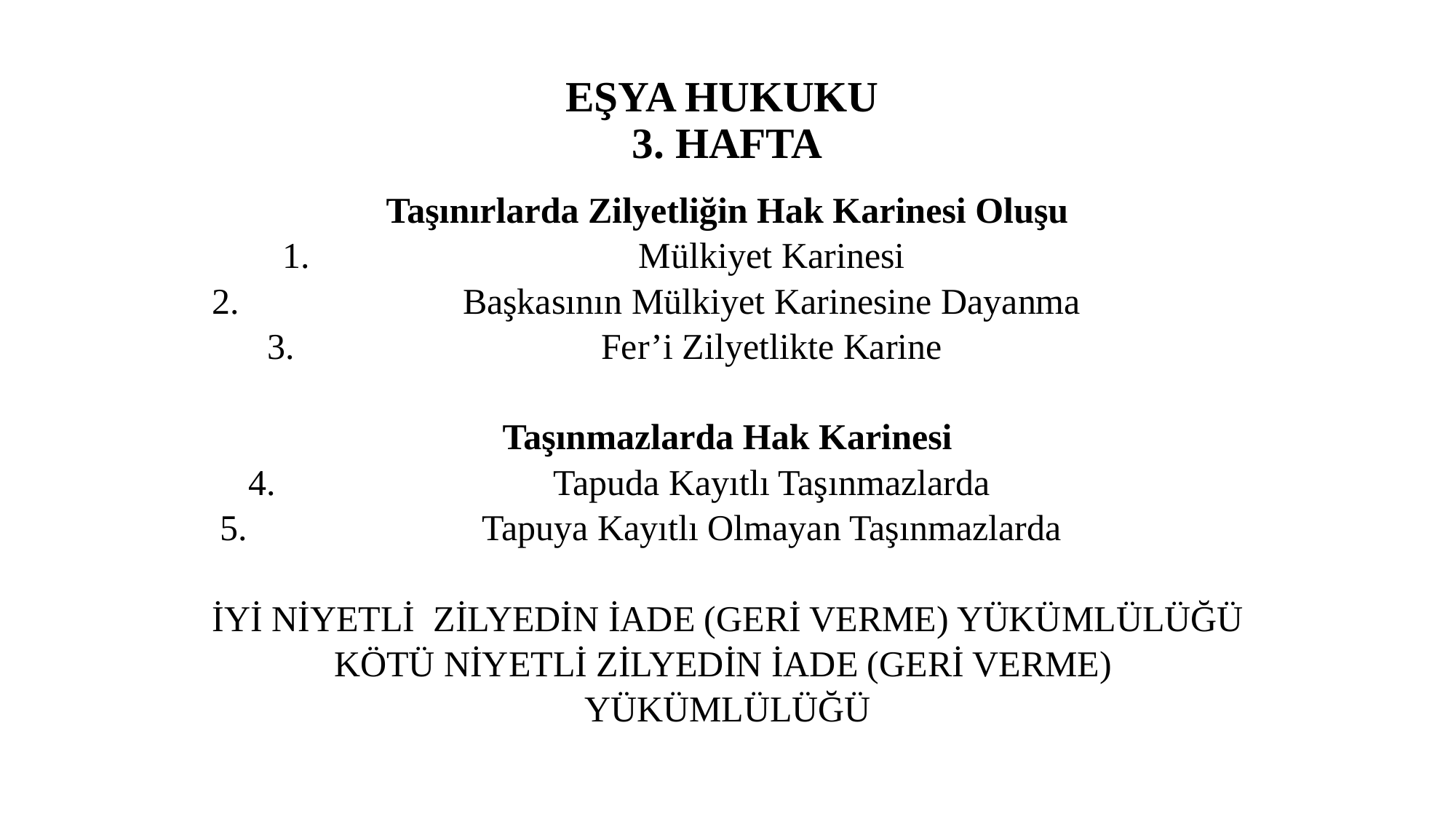

# EŞYA HUKUKU 3. HAFTA
Taşınırlarda Zilyetliğin Hak Karinesi Oluşu
Mülkiyet Karinesi
Başkasının Mülkiyet Karinesine Dayanma
Fer’i Zilyetlikte Karine

Taşınmazlarda Hak Karinesi
Tapuda Kayıtlı Taşınmazlarda
Tapuya Kayıtlı Olmayan Taşınmazlarda

İYİ NİYETLİ  ZİLYEDİN İADE (GERİ VERME) YÜKÜMLÜLÜĞÜ
KÖTÜ NİYETLİ ZİLYEDİN İADE (GERİ VERME)
YÜKÜMLÜLÜĞÜ